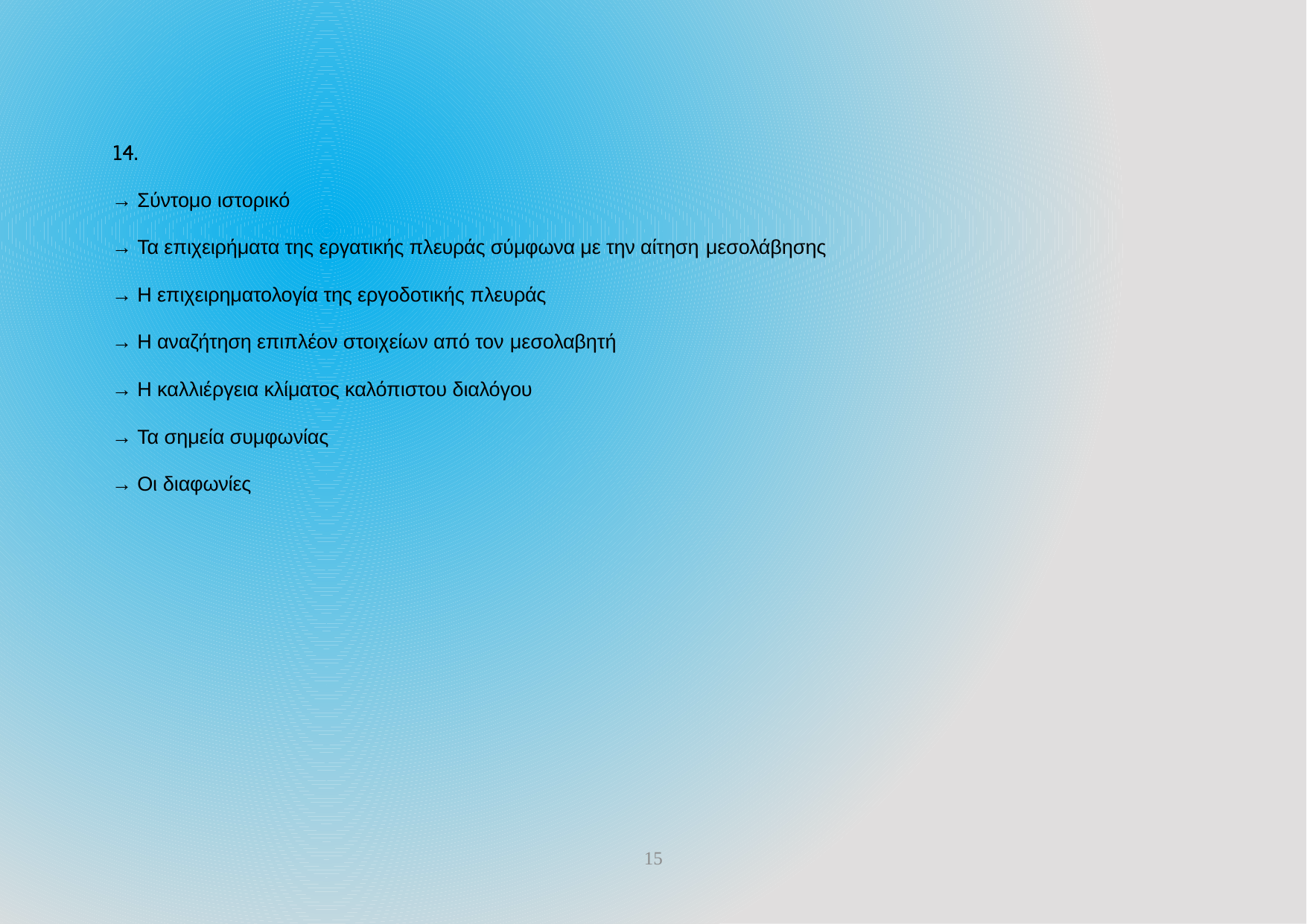

14.

→ Σύντομο ιστορικό

→ Τα επιχειρήματα της εργατικής πλευράς σύμφωνα με την αίτηση μεσολάβησης

→ Η επιχειρηματολογία της εργοδοτικής πλευράς

→ Η αναζήτηση επιπλέον στοιχείων από τον μεσολαβητή

→ Η καλλιέργεια κλίματος καλόπιστου διαλόγου

→ Τα σημεία συμφωνίας

→ Οι διαφωνίες
15